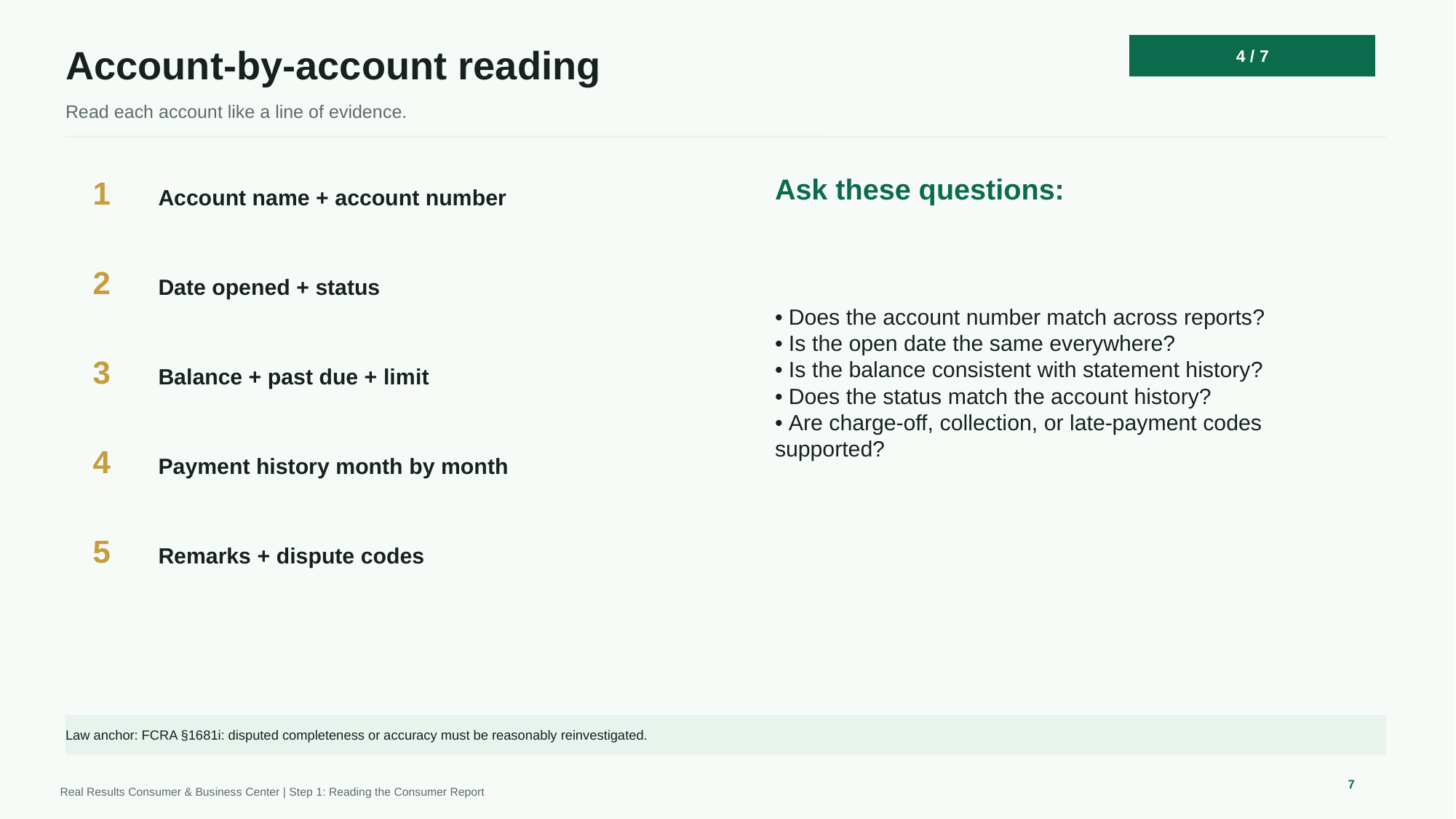

4 / 7
Account-by-account reading
Read each account like a line of evidence.

1
Ask these questions:
Account name + account number
• Does the account number match across reports?
• Is the open date the same everywhere?
• Is the balance consistent with statement history?
• Does the status match the account history?
• Are charge-off, collection, or late-payment codes supported?
2
Date opened + status
3
Balance + past due + limit
4
Payment history month by month
5
Remarks + dispute codes
Law anchor: FCRA §1681i: disputed completeness or accuracy must be reasonably reinvestigated.
7
Real Results Consumer & Business Center | Step 1: Reading the Consumer Report